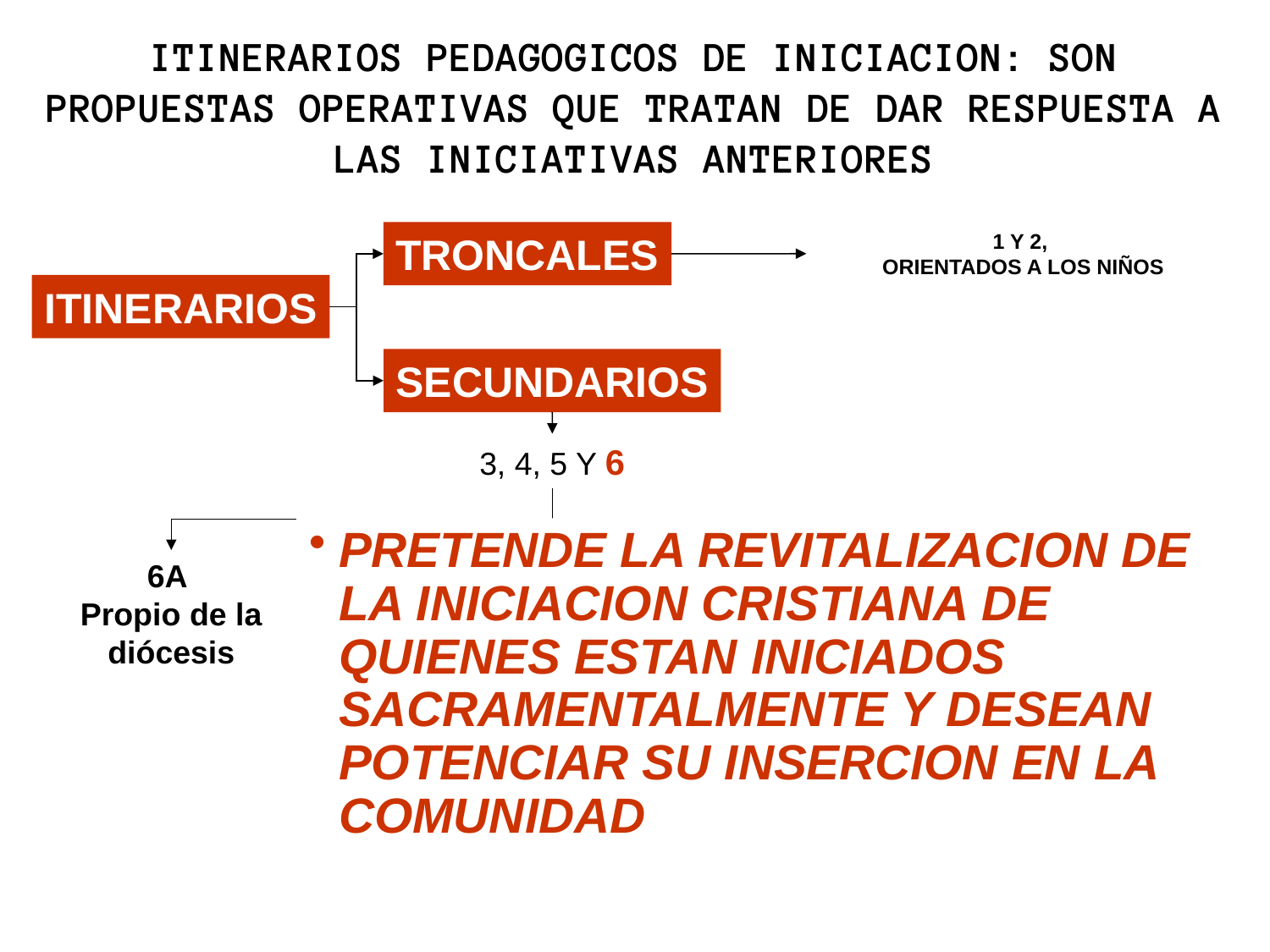

# ITINERARIOS PEDAGOGICOS DE INICIACION: SON PROPUESTAS OPERATIVAS QUE TRATAN DE DAR RESPUESTA A LAS INICIATIVAS ANTERIORES
TRONCALES
1 Y 2,
ORIENTADOS A LOS NIÑOS
ITINERARIOS
SECUNDARIOS
3, 4, 5 Y 6
PRETENDE LA REVITALIZACION DE LA INICIACION CRISTIANA DE QUIENES ESTAN INICIADOS SACRAMENTALMENTE Y DESEAN POTENCIAR SU INSERCION EN LA COMUNIDAD
6A
Propio de la diócesis
6B
Plan de la Comisión episcopal de Apostolado Seglar
6C
Proyectos válidos de los Movimientos Apostólicos.